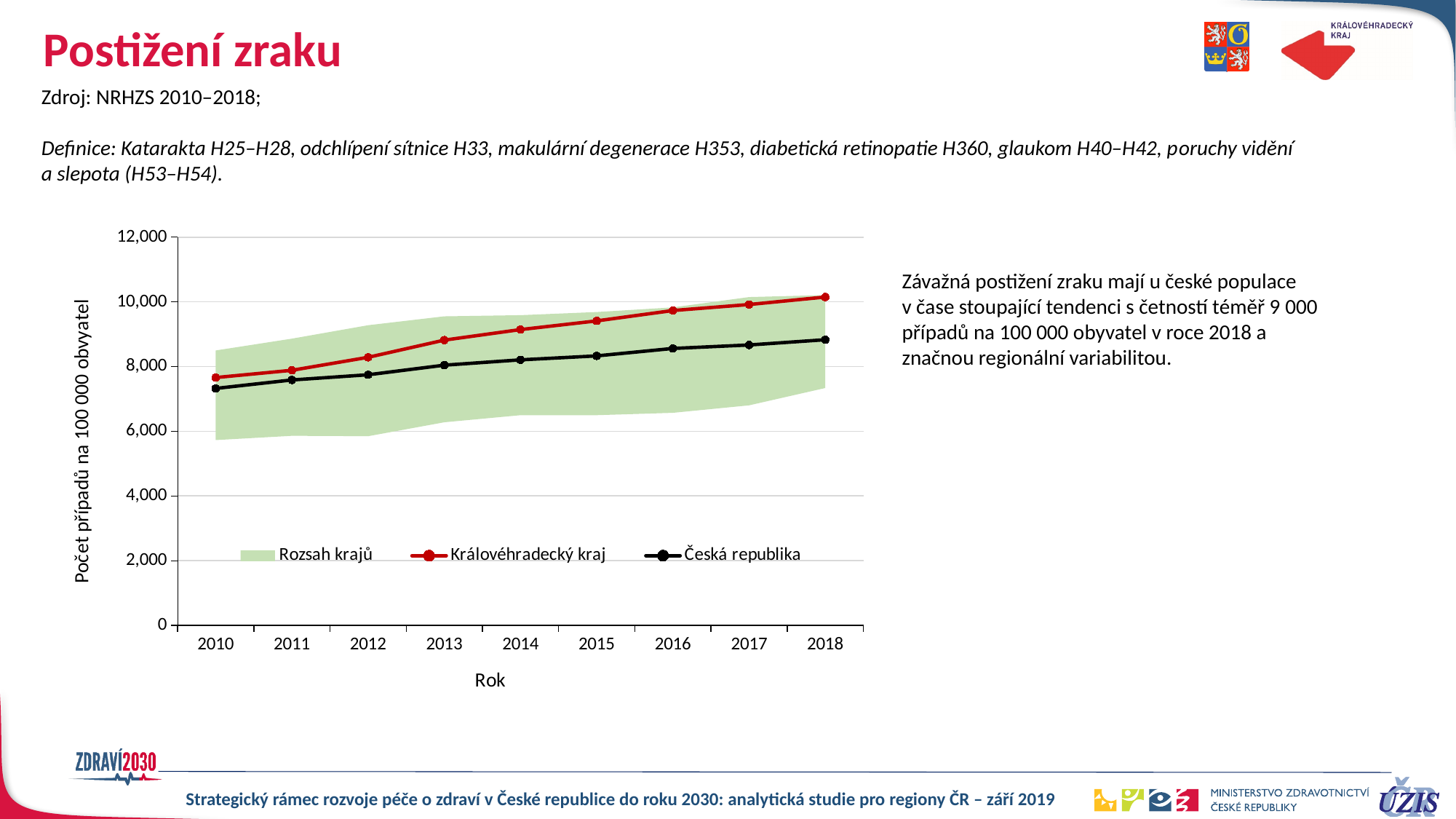

# Postižení zraku
Zdroj: NRHZS 2010–2018;
Definice: Katarakta H25–H28, odchlípení sítnice H33, makulární degenerace H353, diabetická retinopatie H360, glaukom H40–H42, poruchy vidění a slepota (H53–H54).

### Chart

| Category | Sloupec2 | Rozsah krajů | Královéhradecký kraj | Česká republika |
|---|---|---|---|---|
| 2010 | 5728.094146986336 | 2769.499557454731 | 7659.806312872543 | 7324.264610311089 |
| 2011 | 5860.33432846722 | 3003.0686534153347 | 7885.569894413863 | 7586.404528978355 |
| 2012 | 5847.334544782974 | 3430.427642108023 | 8285.889858844357 | 7746.330245460995 |
| 2013 | 6278.379740599758 | 3274.9290165213943 | 8817.99392449638 | 8043.788441114199 |
| 2014 | 6497.072784990414 | 3091.849868202662 | 9142.877856922772 | 8208.292750548859 |
| 2015 | 6497.294786315455 | 3188.51550318501 | 9412.266221633681 | 8330.274414864507 |
| 2016 | 6570.508815731778 | 3258.8347539383367 | 9732.08243449926 | 8560.612284534853 |
| 2017 | 6801.471422026885 | 3346.633320578532 | 9918.16254211688 | 8667.224576435261 |
| 2018 | 7338.182279306542 | 2870.7033845255737 | 10148.940961124985 | 8829.776321869143 |
Závažná postižení zraku mají u české populace
v čase stoupající tendenci s četností téměř 9 000 případů na 100 000 obyvatel v roce 2018 a značnou regionální variabilitou.